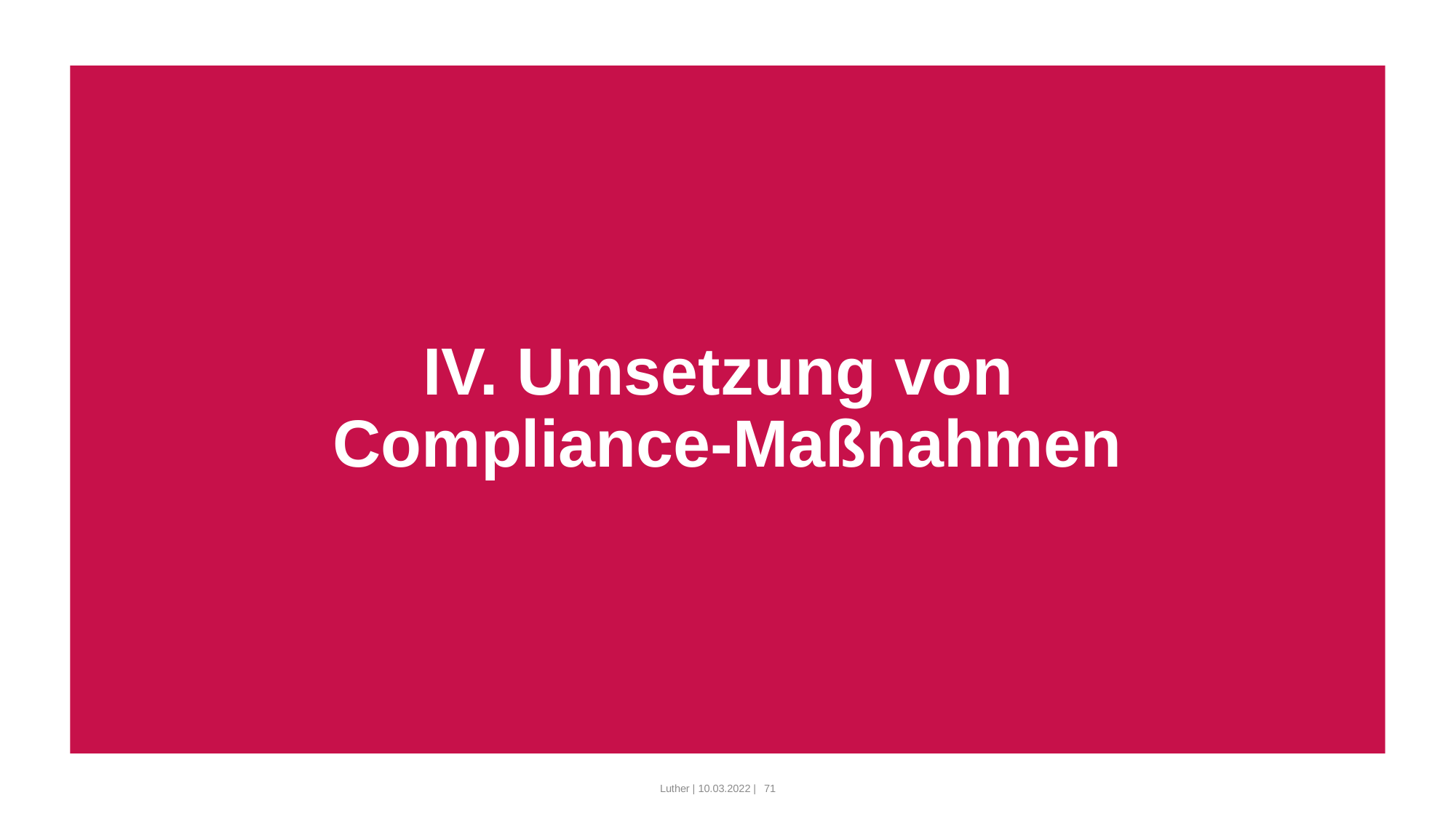

# IV. Umsetzung von Compliance-Maßnahmen
Luther | 10.03.2022 |
71